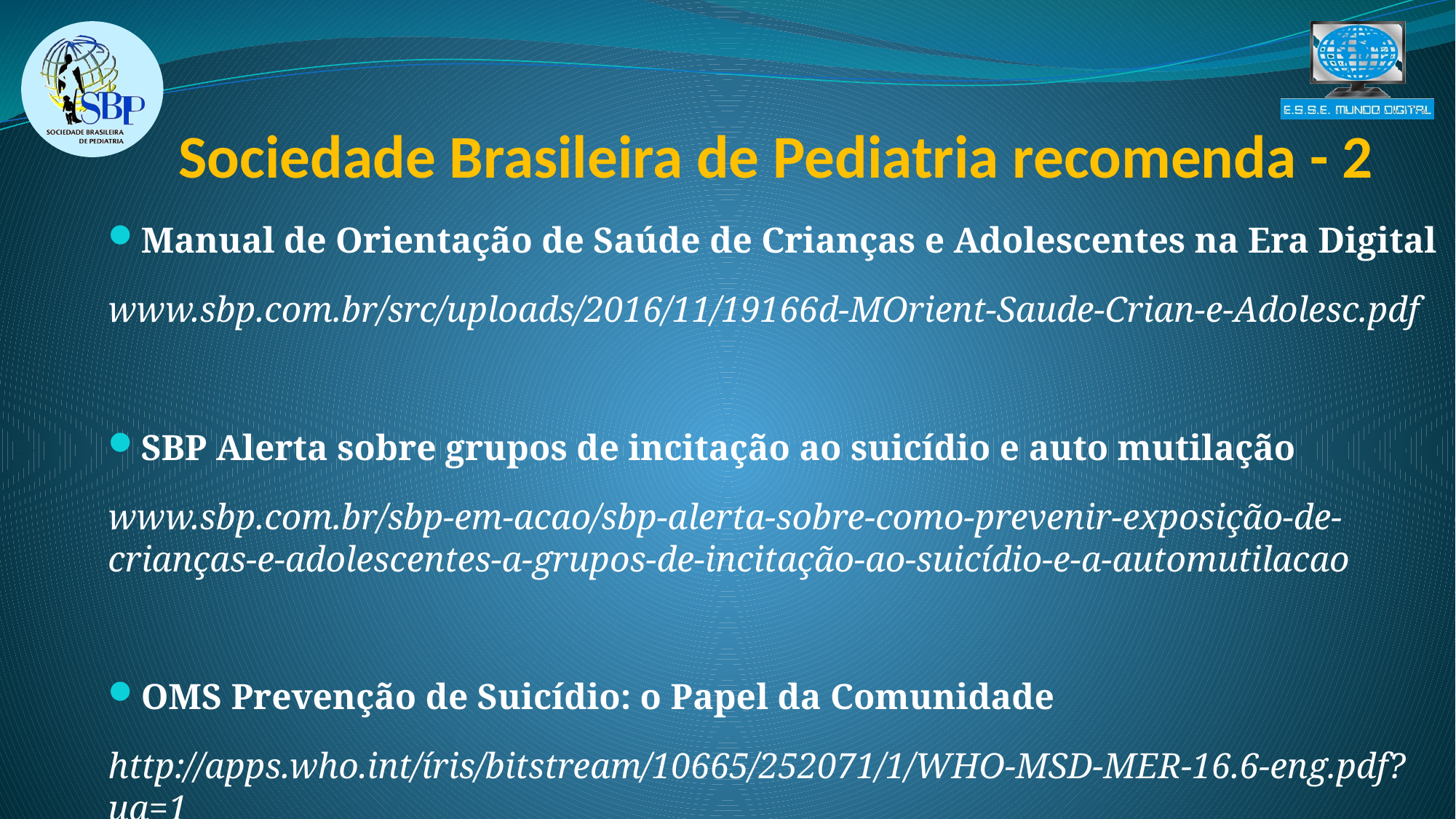

Sociedade Brasileira de Pediatria recomenda - 2
Manual de Orientação de Saúde de Crianças e Adolescentes na Era Digital
www.sbp.com.br/src/uploads/2016/11/19166d-MOrient-Saude-Crian-e-Adolesc.pdf

SBP Alerta sobre grupos de incitação ao suicídio e auto mutilação
www.sbp.com.br/sbp-em-acao/sbp-alerta-sobre-como-prevenir-exposição-de-crianças-e-adolescentes-a-grupos-de-incitação-ao-suicídio-e-a-automutilacao

OMS Prevenção de Suicídio: o Papel da Comunidade
http://apps.who.int/íris/bitstream/10665/252071/1/WHO-MSD-MER-16.6-eng.pdf?ua=1